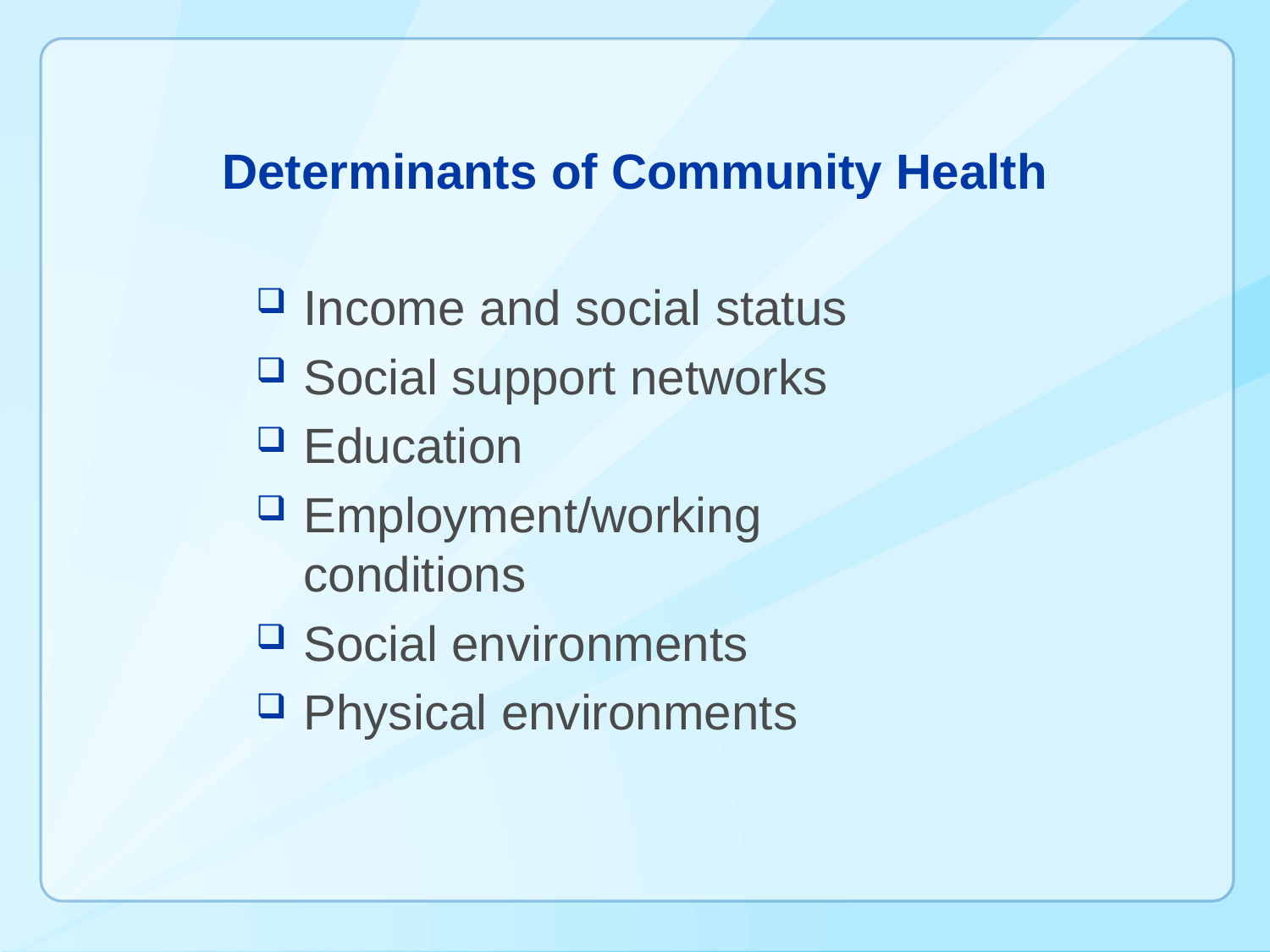

# Determinants of Community Health
Income and social status
Social support networks
Education
Employment/working conditions
Social environments
Physical environments